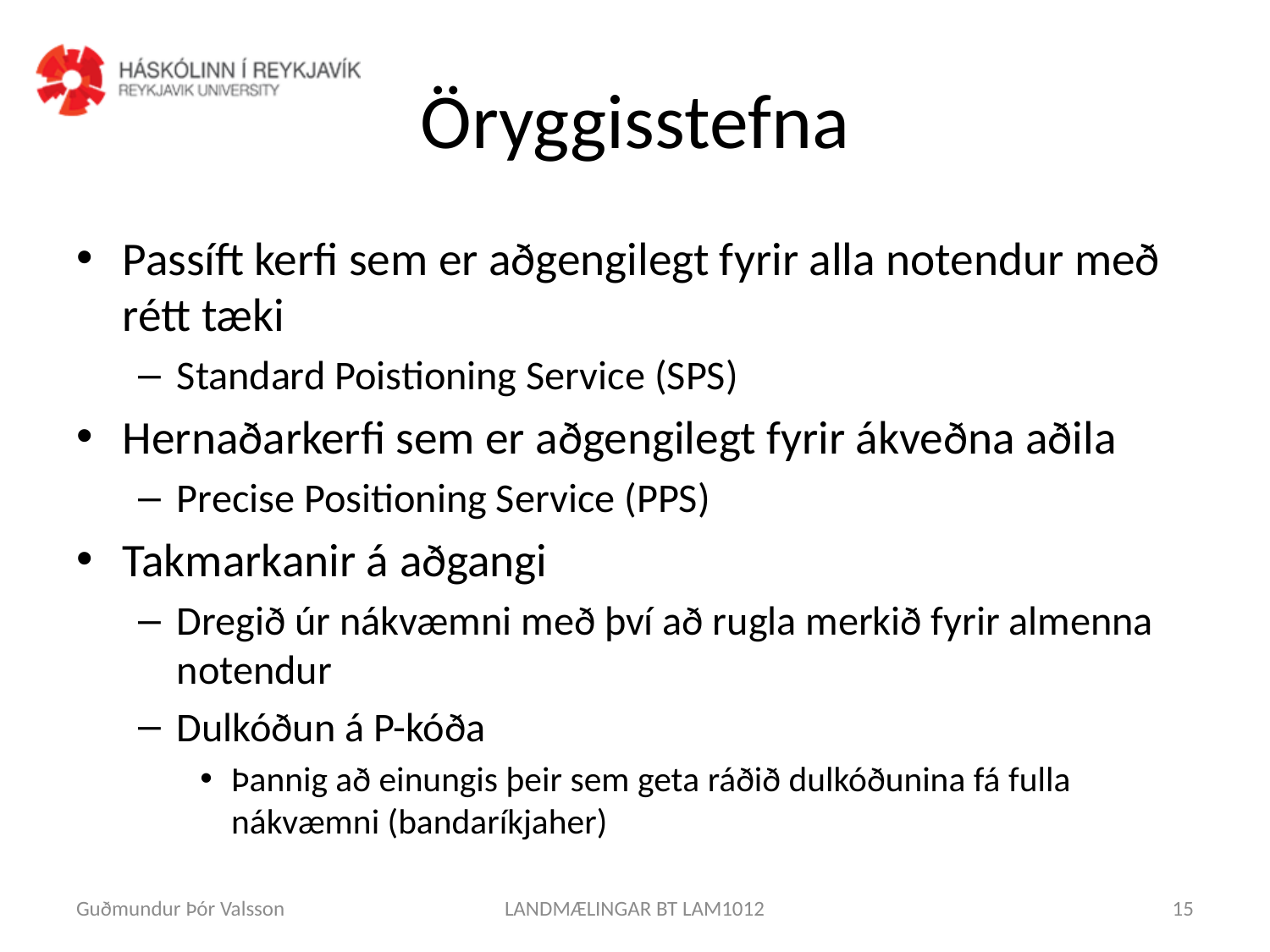

# Öryggisstefna
Passíft kerfi sem er aðgengilegt fyrir alla notendur með rétt tæki
Standard Poistioning Service (SPS)
Hernaðarkerfi sem er aðgengilegt fyrir ákveðna aðila
Precise Positioning Service (PPS)
Takmarkanir á aðgangi
Dregið úr nákvæmni með því að rugla merkið fyrir almenna notendur
Dulkóðun á P-kóða
Þannig að einungis þeir sem geta ráðið dulkóðunina fá fulla nákvæmni (bandaríkjaher)

Guðmundur Þór Valsson
LANDMÆLINGAR BT LAM1012
15